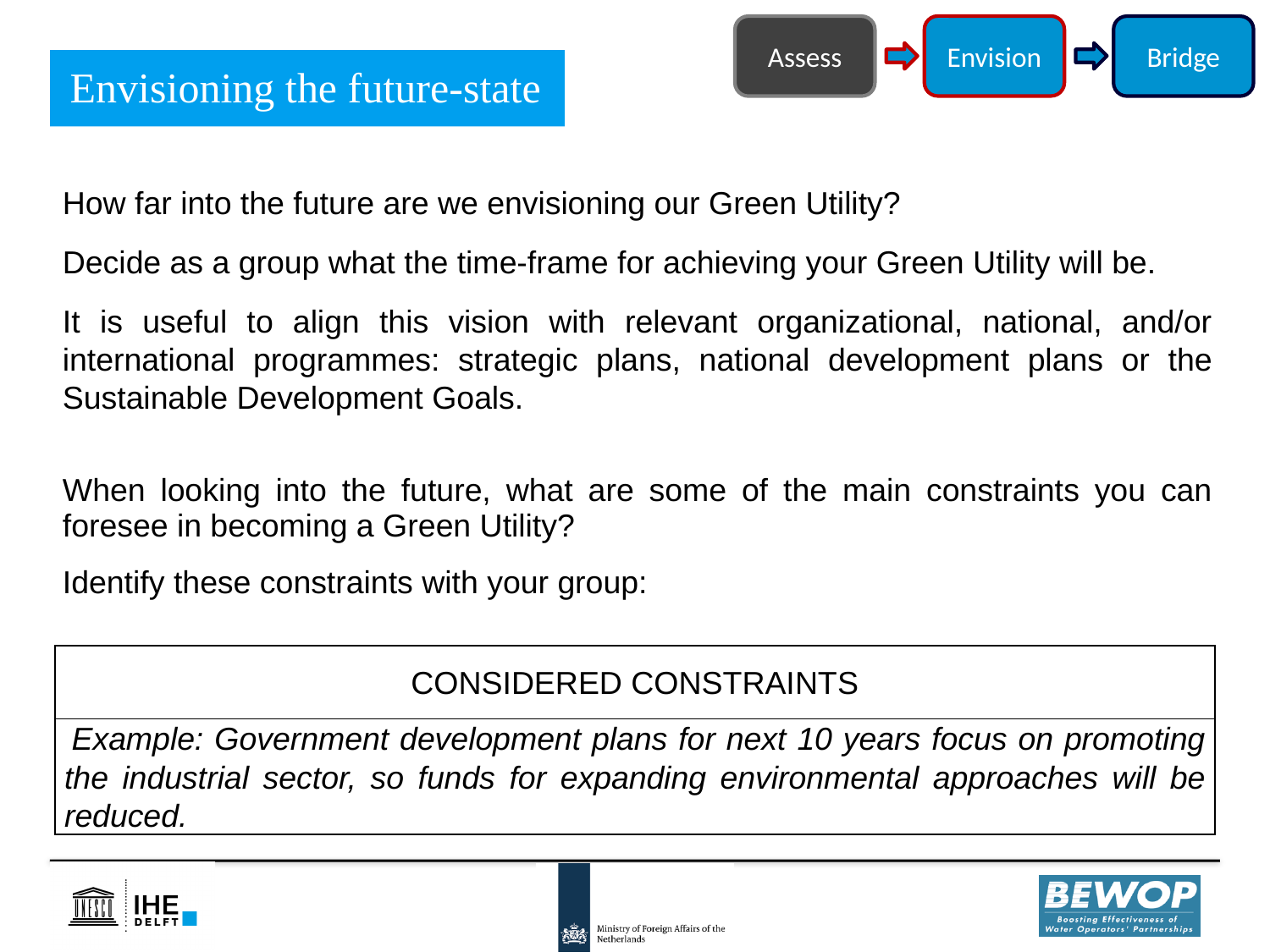

Envision
Assess
Bridge

Envisioning the future-state
How far into the future are we envisioning our Green Utility?
Decide as a group what the time-frame for achieving your Green Utility will be.
It is useful to align this vision with relevant organizational, national, and/or international programmes: strategic plans, national development plans or the Sustainable Development Goals.

When looking into the future, what are some of the main constraints you can foresee in becoming a Green Utility?
Identify these constraints with your group:
| CONSIDERED CONSTRAINTS |
| --- |
| Example: Government development plans for next 10 years focus on promoting the industrial sector, so funds for expanding environmental approaches will be reduced. |